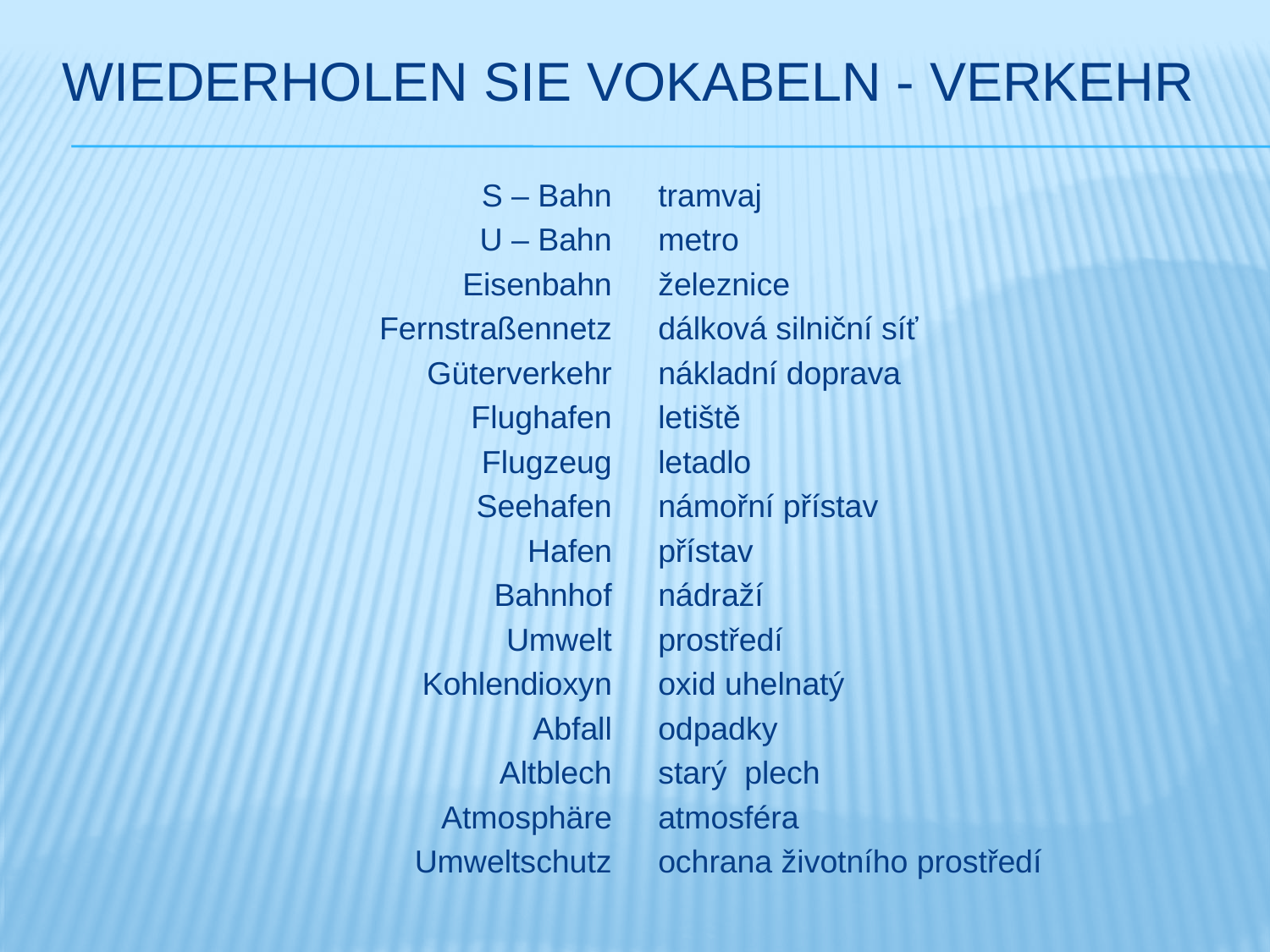

# WIEDERHOLEN SIE vokabeln - VERKEHR

S – Bahn
U – Bahn
Eisenbahn
Fernstraßennetz
Güterverkehr
Flughafen
Flugzeug
Seehafen
Hafen
Bahnhof
Umwelt
Kohlendioxyn
Abfall
Altblech
Atmosphäre
Umweltschutz

tramvaj
metro
železnice
dálková silniční síť
nákladní doprava
letiště
letadlo
námořní přístav
přístav
nádraží
prostředí
oxid uhelnatý
odpadky
starý  plech
atmosféra
ochrana životního prostředí